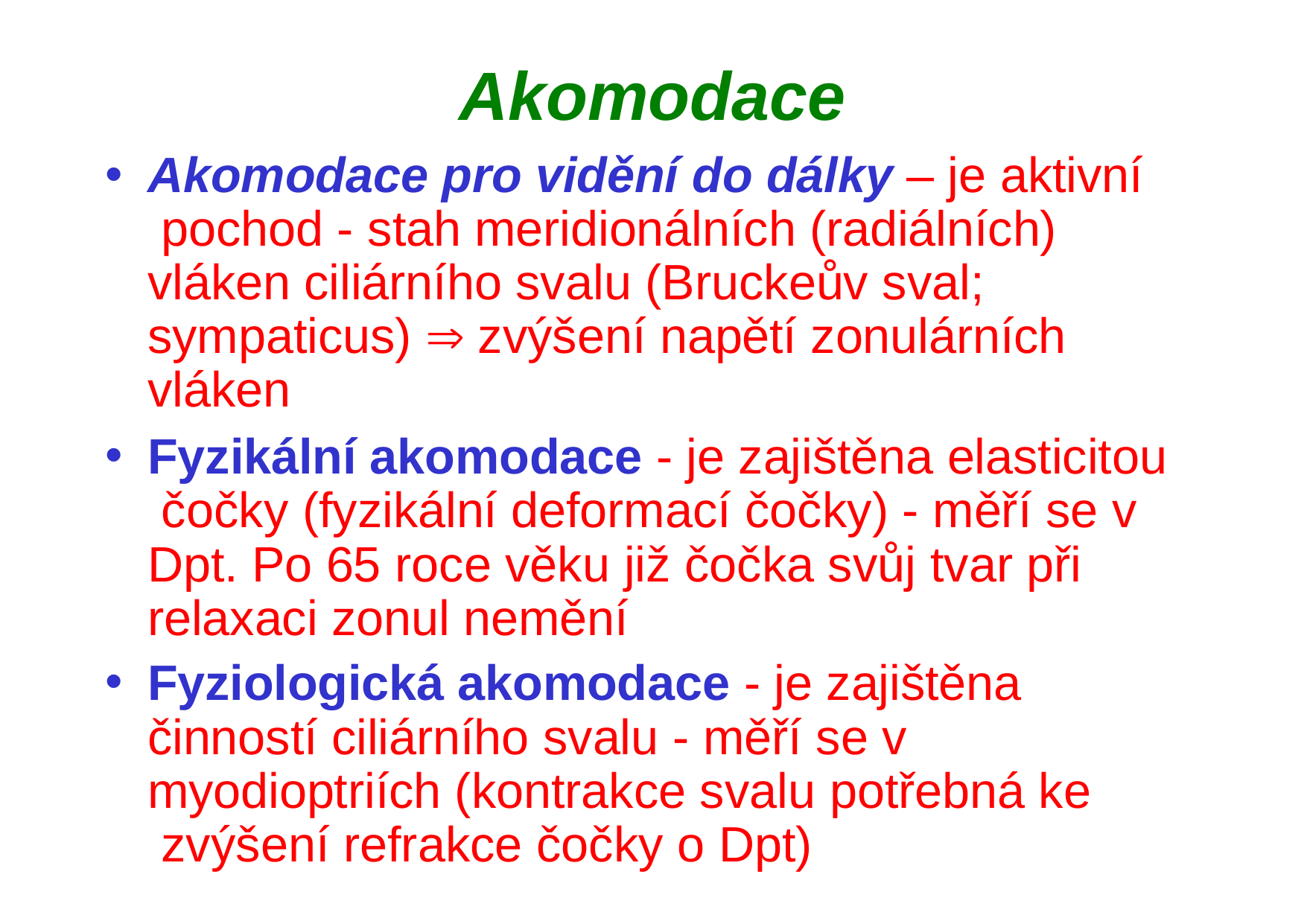

# Akomodace
Akomodace pro vidění do dálky – je aktivní  pochod - stah meridionálních (radiálních)  vláken ciliárního svalu (Bruckeův sval;  sympaticus) ⇒ zvýšení napětí zonulárních  vláken
Fyzikální akomodace - je zajištěna elasticitou  čočky (fyzikální deformací čočky) - měří se v  Dpt. Po 65 roce věku již čočka svůj tvar při  relaxaci zonul nemění
Fyziologická akomodace - je zajištěna  činností ciliárního svalu - měří se v  myodioptriích (kontrakce svalu potřebná ke  zvýšení refrakce čočky o Dpt)